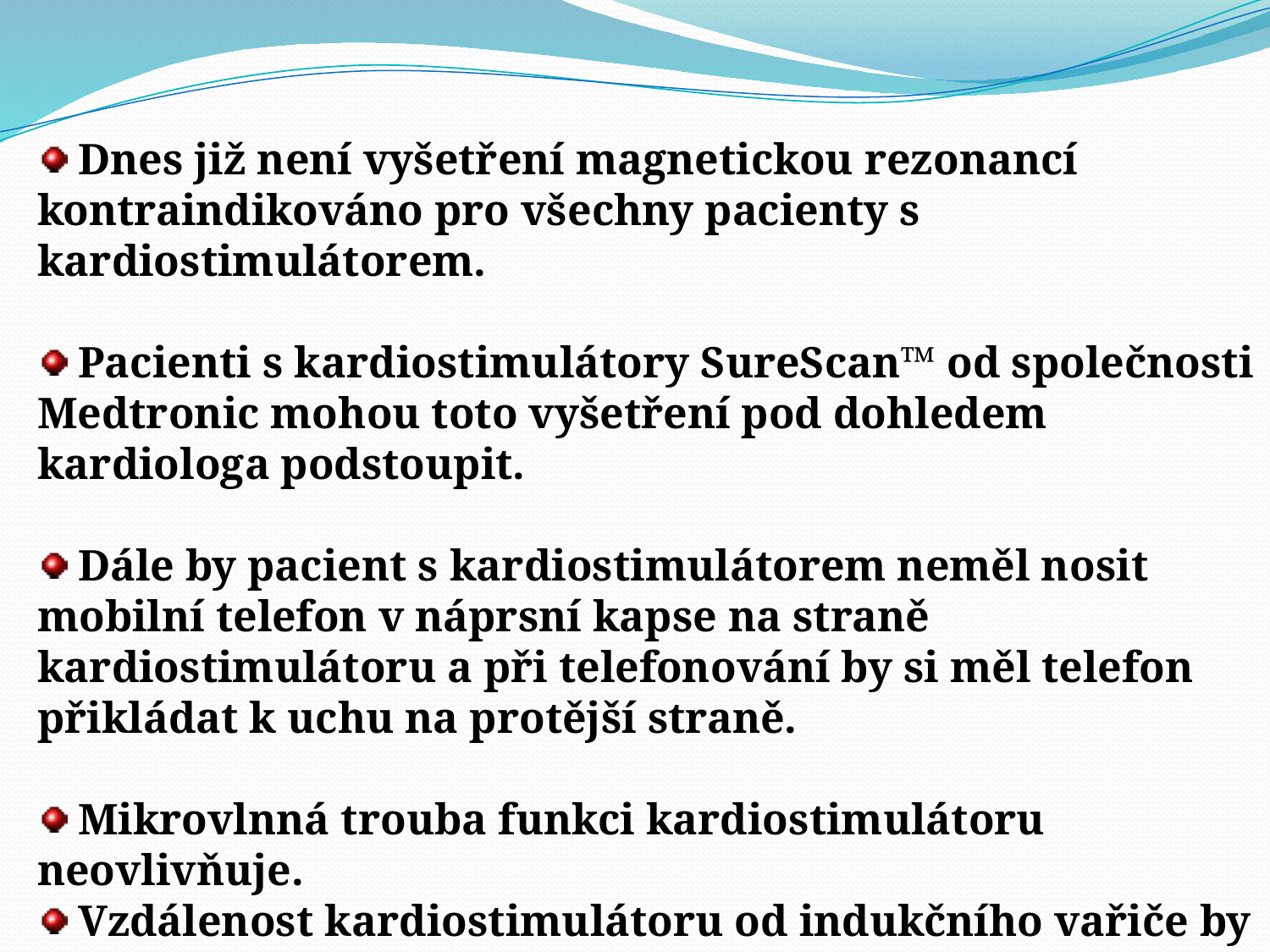

Dnes již není vyšetření magnetickou rezonancí kontraindikováno pro všechny pacienty s kardiostimulátorem.

 Pacienti s kardiostimulátory SureScan™ od společnosti Medtronic mohou toto vyšetření pod dohledem kardiologa podstoupit.

 Dále by pacient s kardiostimulátorem neměl nosit mobilní telefon v náprsní kapse na straně kardiostimulátoru a při telefonování by si měl telefon přikládat k uchu na protější straně.

 Mikrovlnná trouba funkci kardiostimulátoru neovlivňuje.
 Vzdálenost kardiostimulátoru od indukčního vařiče by měla být nejméně 75 cm.